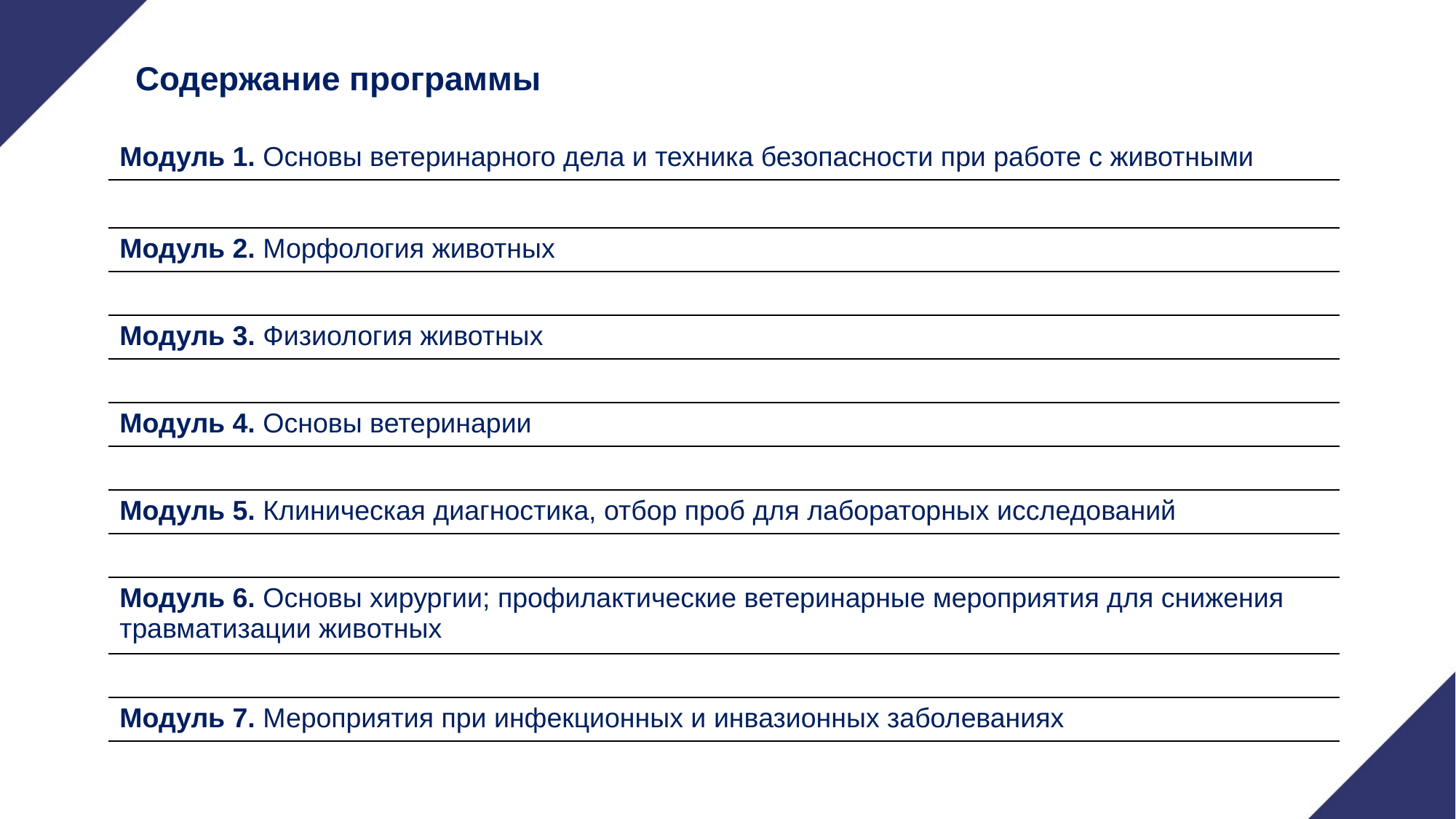

Содержание программы
| Модуль 1. Основы ветеринарного дела и техника безопасности при работе с животными |
| --- |
|  |
| Модуль 2. Морфология животных |
|  |
| Модуль 3. Физиология животных |
|  |
| Модуль 4. Основы ветеринарии |
|  |
| Модуль 5. Клиническая диагностика, отбор проб для лабораторных исследований |
|  |
| Модуль 6. Основы хирургии; профилактические ветеринарные мероприятия для снижения травматизации животных |
|  |
| Модуль 7. Мероприятия при инфекционных и инвазионных заболеваниях |